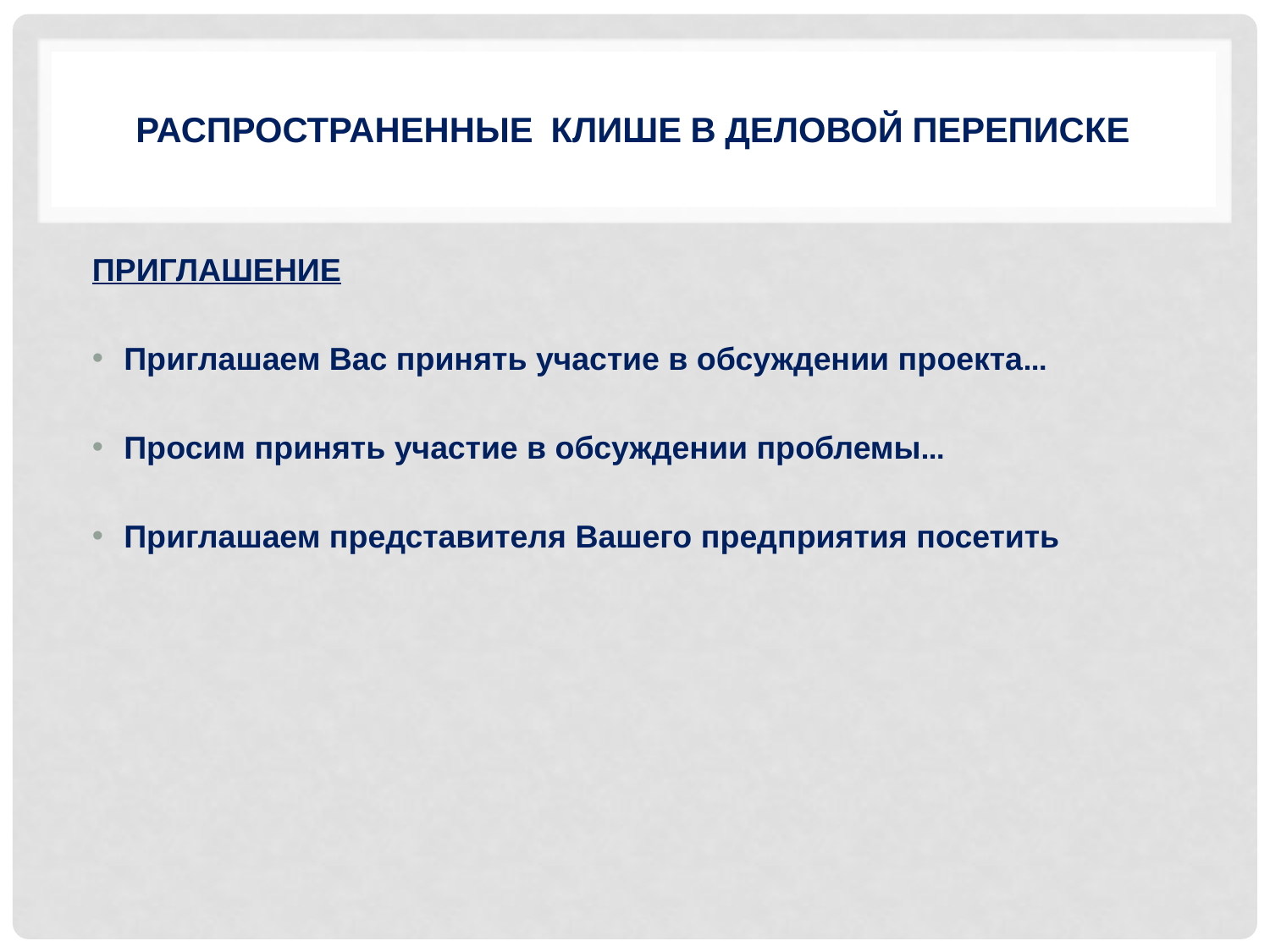

# Распространенные  клише в деловой переписке
ПРИГЛАШЕНИЕ

Приглашаем Вас принять участие в обсуждении проекта…

Просим принять участие в обсуждении проблемы…

Приглашаем представителя Вашего предприятия посетить